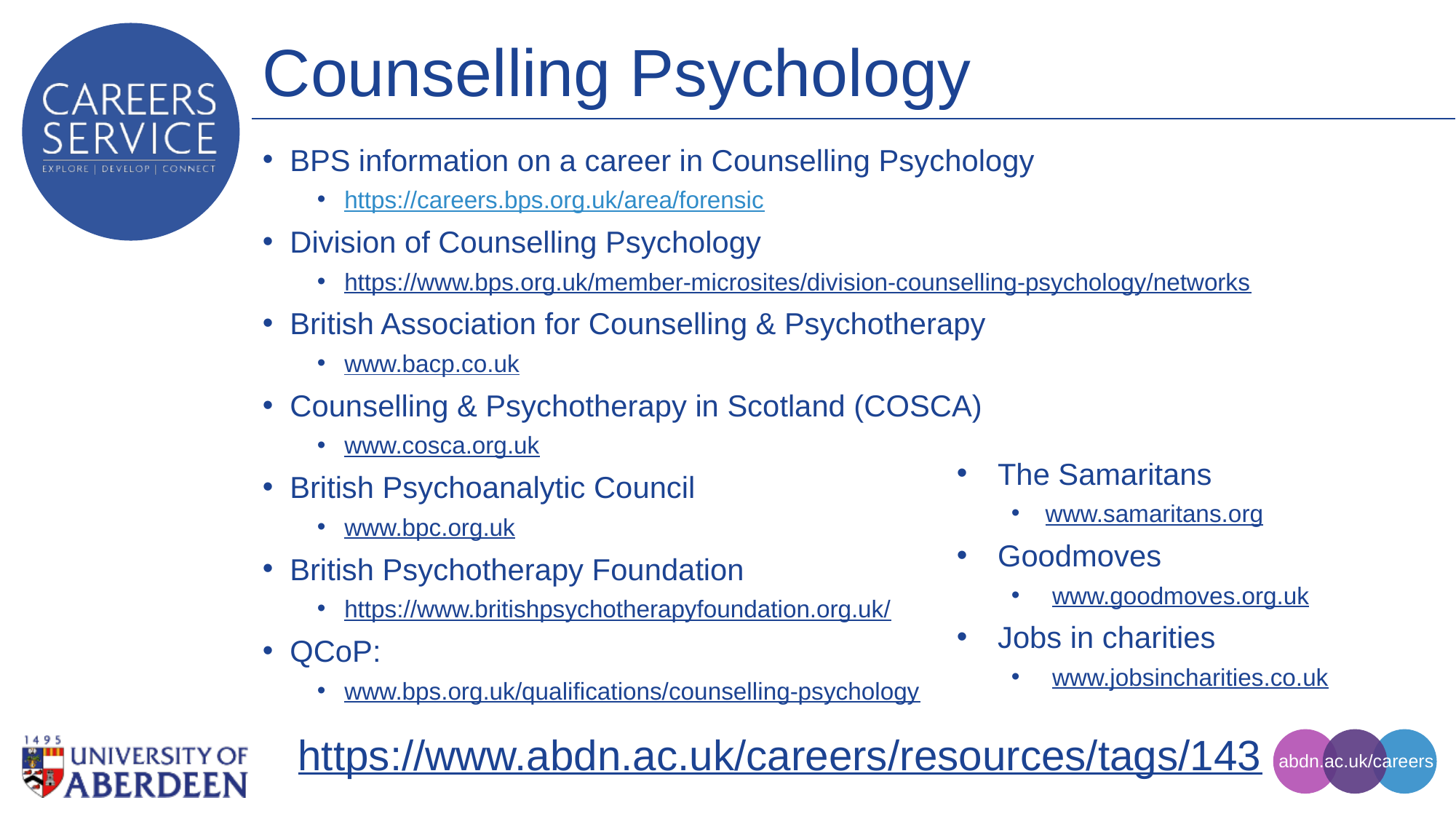

# Counselling Psychology
BPS information on a career in Counselling Psychology
https://careers.bps.org.uk/area/forensic
Division of Counselling Psychology
https://www.bps.org.uk/member-microsites/division-counselling-psychology/networks
British Association for Counselling & Psychotherapy
www.bacp.co.uk
Counselling & Psychotherapy in Scotland (COSCA)
www.cosca.org.uk
British Psychoanalytic Council
www.bpc.org.uk
British Psychotherapy Foundation
https://www.britishpsychotherapyfoundation.org.uk/
QCoP:
www.bps.org.uk/qualifications/counselling-psychology

The Samaritans
www.samaritans.org
Goodmoves
www.goodmoves.org.uk
Jobs in charities
www.jobsincharities.co.uk
https://www.abdn.ac.uk/careers/resources/tags/143